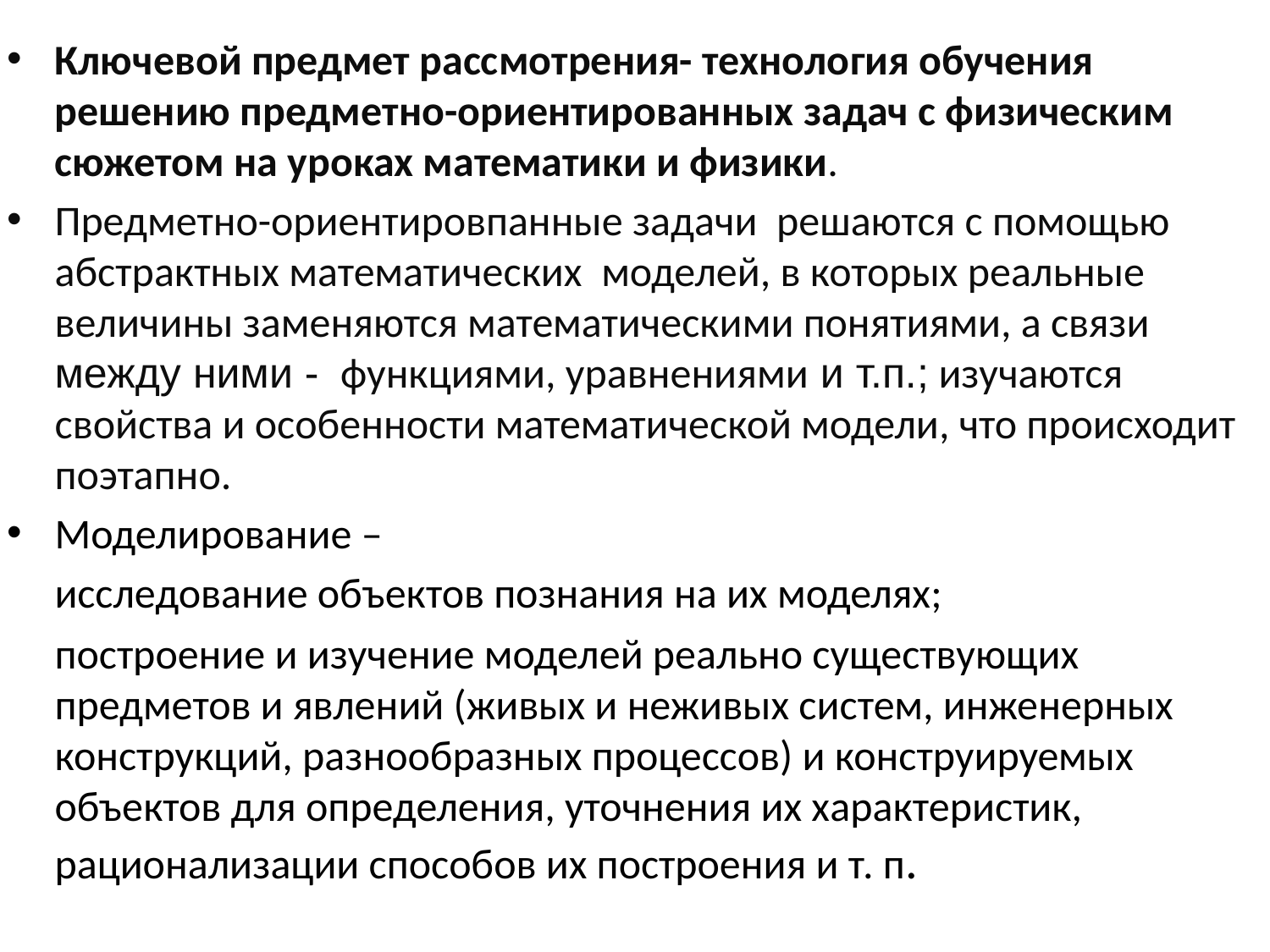

Ключевой предмет рассмотрения- технология обучения решению предметно-ориентированных задач с физическим сюжетом на уроках математики и физики.
Предметно-ориентировпанные задачи  решаются с помощью абстрактных математических  моделей, в которых реальные величины заменяются математическими понятиями, а связи между ними -  функциями, уравнениями и т.п.; изучаются свойства и особенности математической модели, что происходит поэтапно.
Моделирование –
	исследование объектов познания на их моделях;
	построение и изучение моделей реально существующих предметов и явлений (живых и неживых систем, инженерных конструкций, разнообразных процессов) и конструируемых объектов для определения, уточнения их характеристик, рационализации способов их построения и т. п.